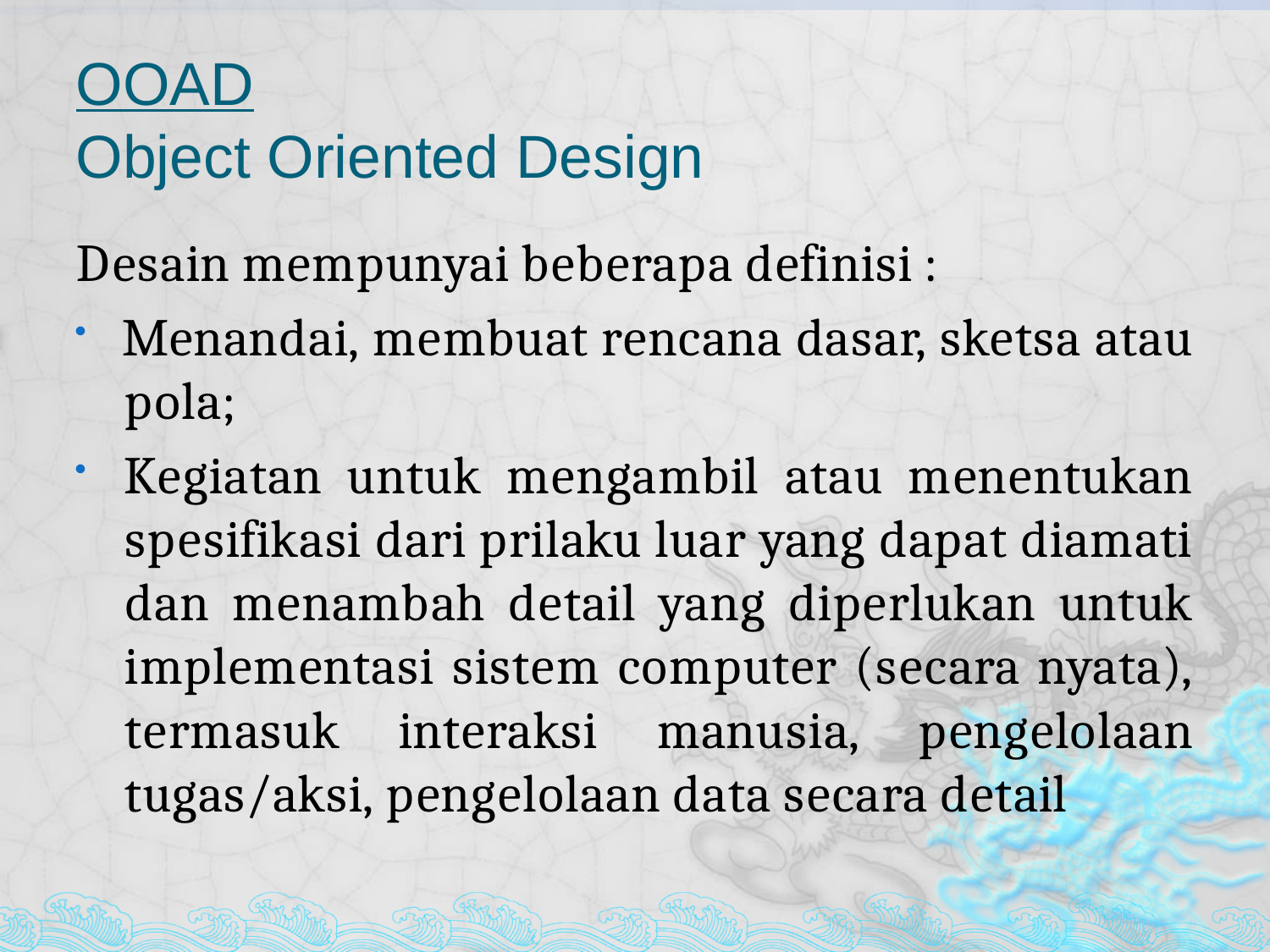

# OOAD Object Oriented Design
Desain mempunyai beberapa definisi :
Menandai, membuat rencana dasar, sketsa atau pola;
Kegiatan untuk mengambil atau menentukan spesifikasi dari prilaku luar yang dapat diamati dan menambah detail yang diperlukan untuk implementasi sistem computer (secara nyata), termasuk interaksi manusia, pengelolaan tugas/aksi, pengelolaan data secara detail